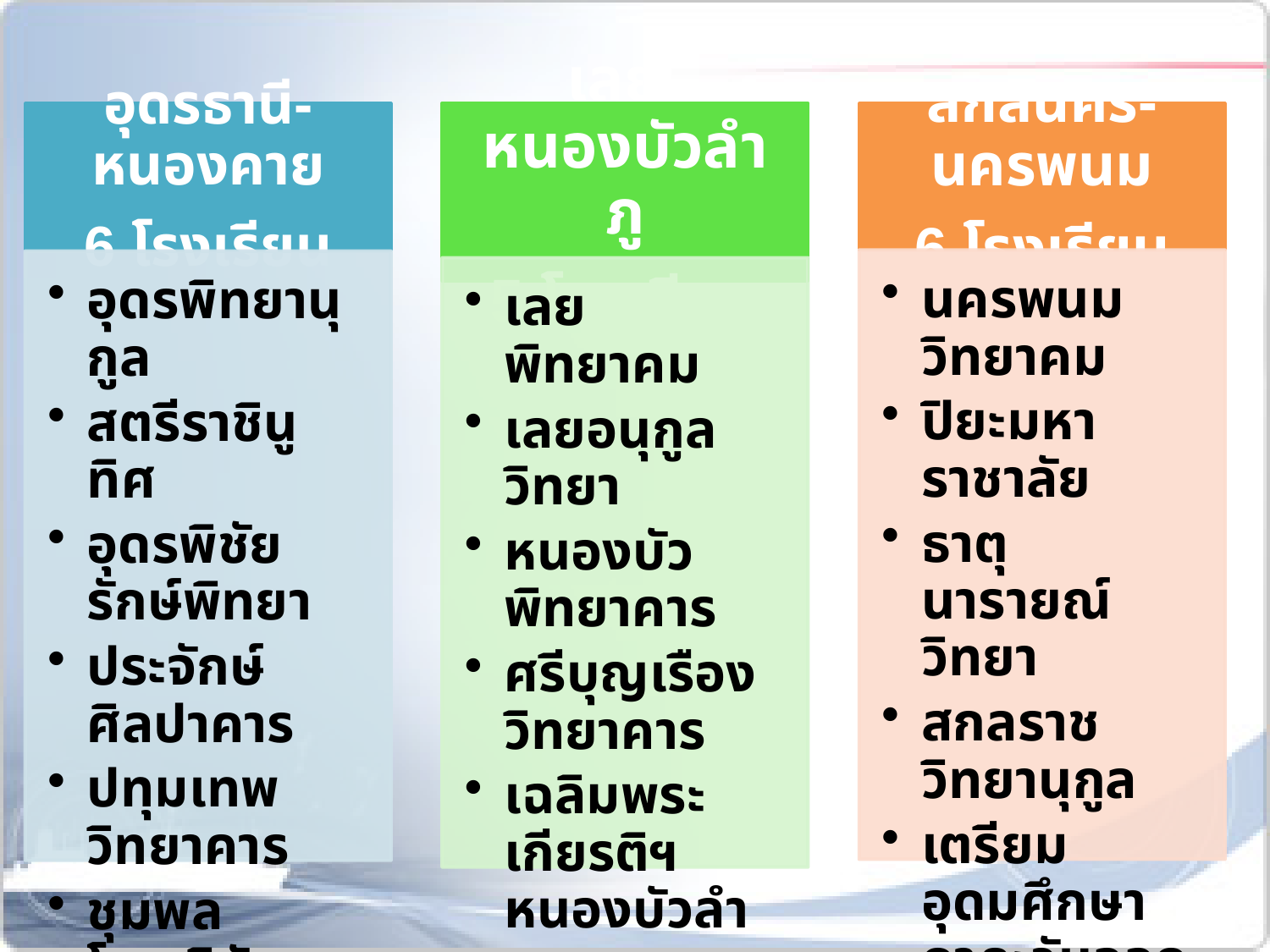

อุดรธานี-หนองคาย
6 โรงเรียน
อุดรพิทยานุกูล
สตรีราชินูทิศ
อุดรพิชัยรักษ์พิทยา
ประจักษ์ศิลปาคาร
ปทุมเทพวิทยาคาร
ชุมพลโพนพิสัย
เลย-หนองบัวลำภู
5 โรงเรียน
เลยพิทยาคม
เลยอนุกูลวิทยา
หนองบัวพิทยาคาร
ศรีบุญเรืองวิทยาคาร
เฉลิมพระเกียรติฯหนองบัวลำภู
สกลนคร-นครพนม
6 โรงเรียน
นครพนมวิทยาคม
ปิยะมหาราชาลัย
ธาตุนารายณ์วิทยา
สกลราชวิทยานุกูล
เตรียมอุดมศึกษาภาคะวันออกเฉียงเหนือ
เฉลิมพระเกียรติฯสกลนคร